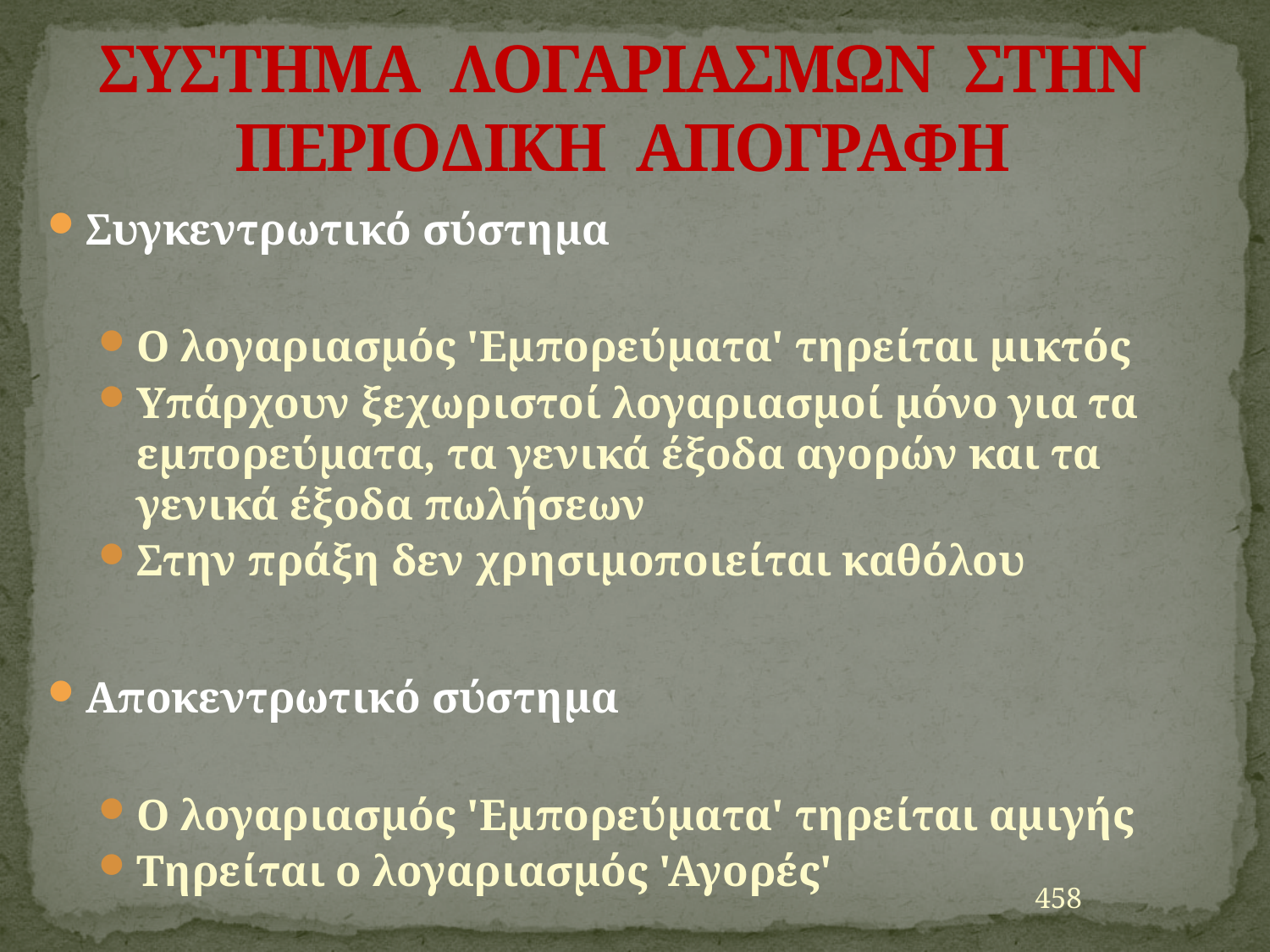

# ΣΥΣΤΗΜΑ  ΛΟΓΑΡΙΑΣΜΩΝ  ΣΤΗΝ ΠΕΡΙΟΔΙΚΗ  ΑΠΟΓΡΑΦΗ
Συγκεντρωτικό σύστημα

Ο λογαριασμός 'Εμπορεύματα' τηρείται μικτός
Υπάρχουν ξεχωριστοί λογαριασμοί μόνο για τα εμπορεύματα, τα γενικά έξοδα αγορών και τα γενικά έξοδα πωλήσεων
Στην πράξη δεν χρησιμοποιείται καθόλου

Αποκεντρωτικό σύστημα

Ο λογαριασμός 'Εμπορεύματα' τηρείται αμιγής
Τηρείται ο λογαριασμός 'Αγορές'
458